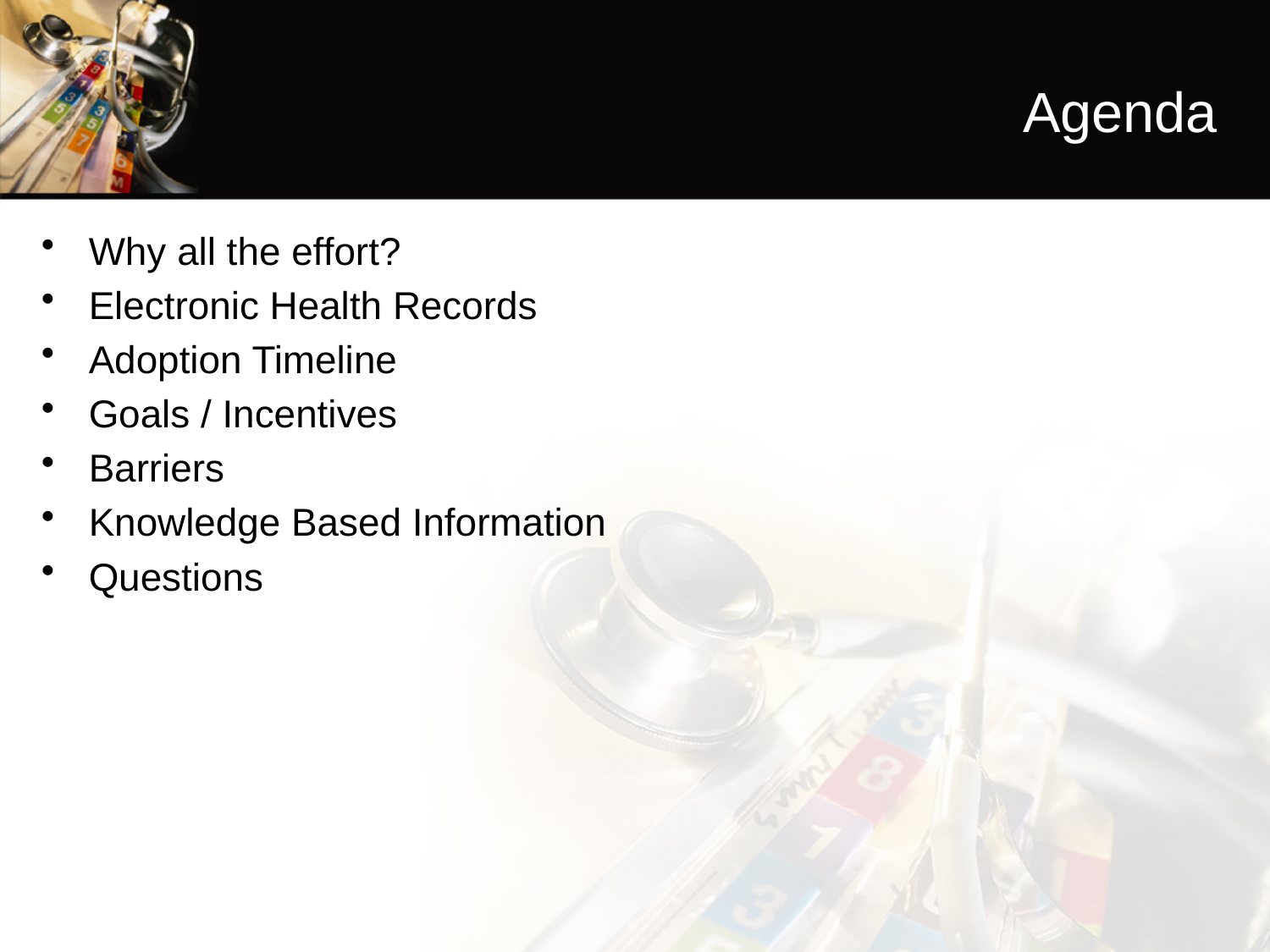

# Agenda
Why all the effort?
Electronic Health Records
Adoption Timeline
Goals / Incentives
Barriers
Knowledge Based Information
Questions